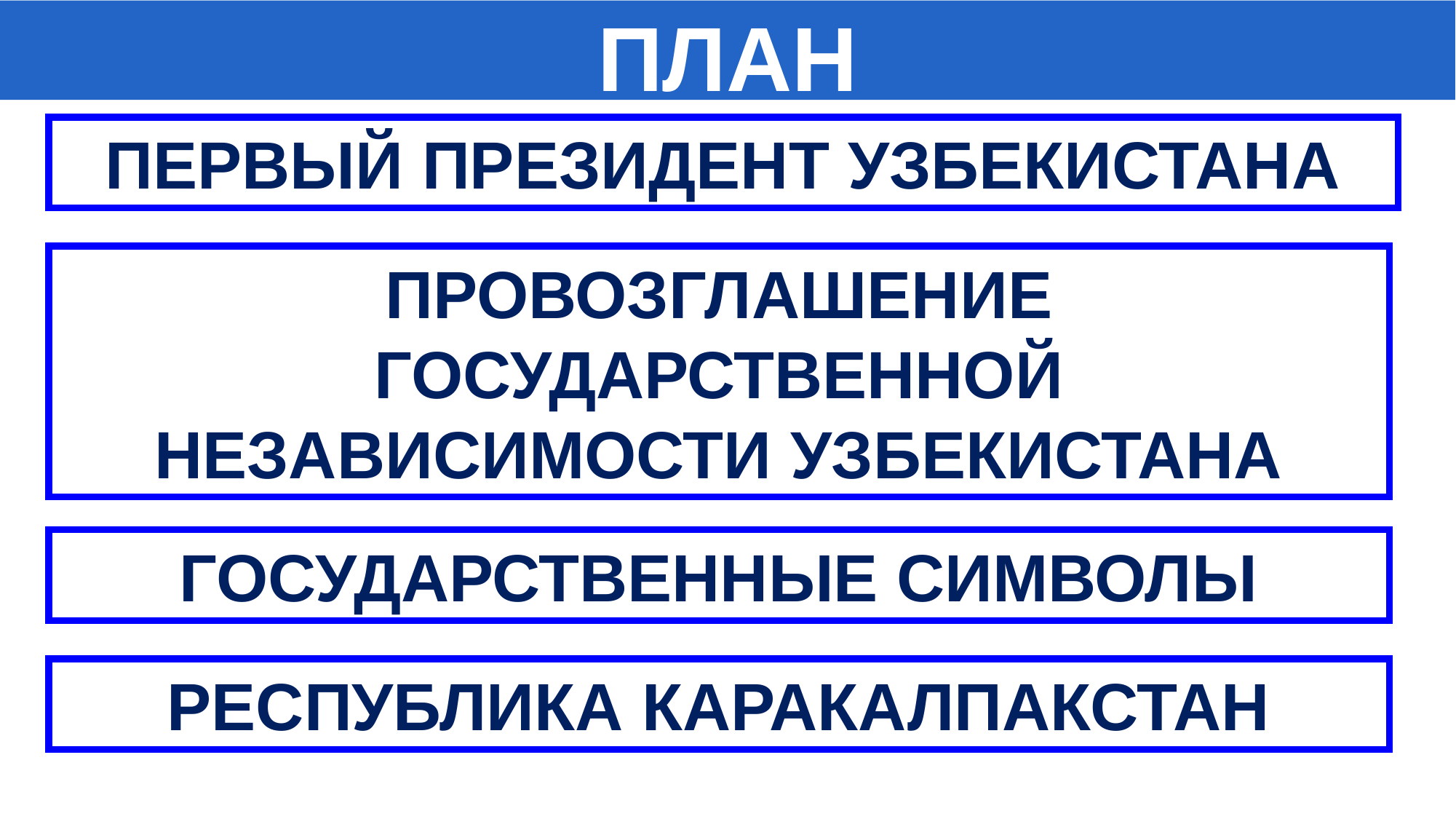

ПЛАН
ПЕРВЫЙ ПРЕЗИДЕНТ УЗБЕКИСТАНА
ПРОВОЗГЛАШЕНИЕ ГОСУДАРСТВЕННОЙ НЕЗАВИСИМОСТИ УЗБЕКИСТАНА
ГОСУДАРСТВЕННЫЕ СИМВОЛЫ
РЕСПУБЛИКА КАРАКАЛПАКСТАН